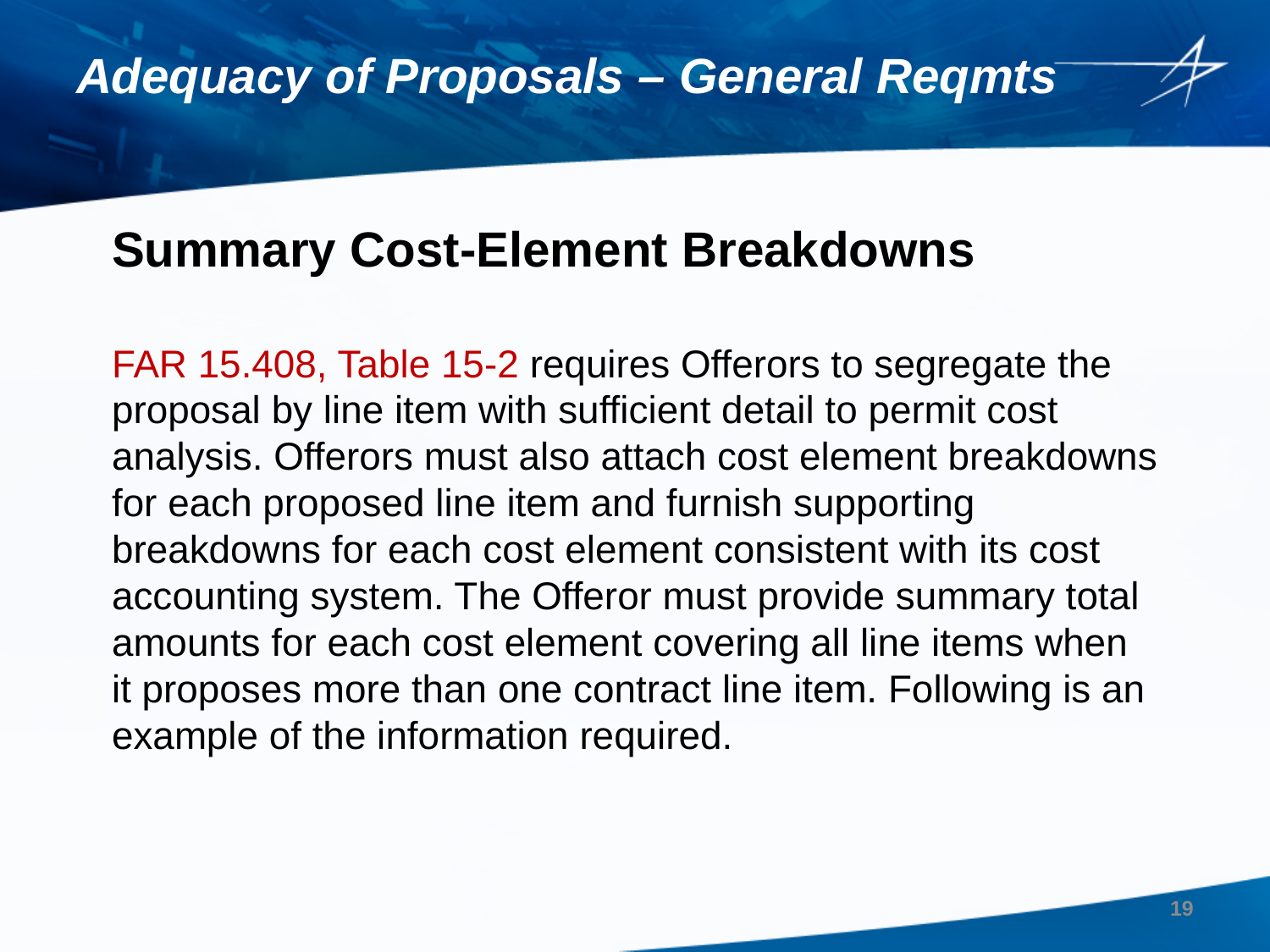

# Adequacy of Proposals – General Reqmts
Summary Cost-Element Breakdowns

FAR 15.408, Table 15-2 requires Offerors to segregate the proposal by line item with sufficient detail to permit cost analysis. Offerors must also attach cost element breakdowns for each proposed line item and furnish supporting breakdowns for each cost element consistent with its cost accounting system. The Offeror must provide summary total amounts for each cost element covering all line items when it proposes more than one contract line item. Following is an example of the information required.
19